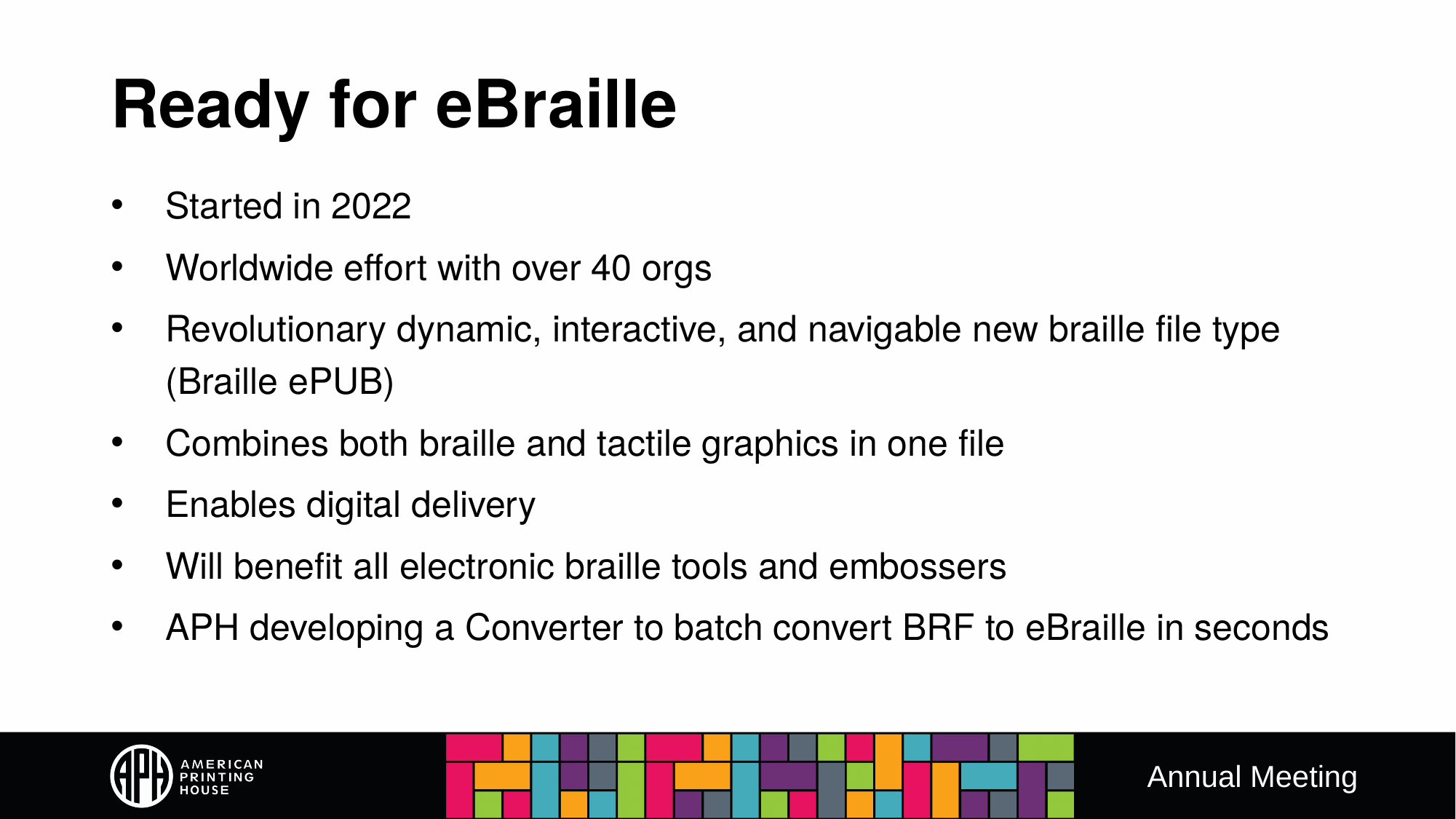

# Ready for eBraille
Started in 2022
Worldwide effort with over 40 orgs
Revolutionary dynamic, interactive, and navigable new braille file type (Braille ePUB)
Combines both braille and tactile graphics in one file
Enables digital delivery
Will benefit all electronic braille tools and embossers
APH developing a Converter to batch convert BRF to eBraille in seconds